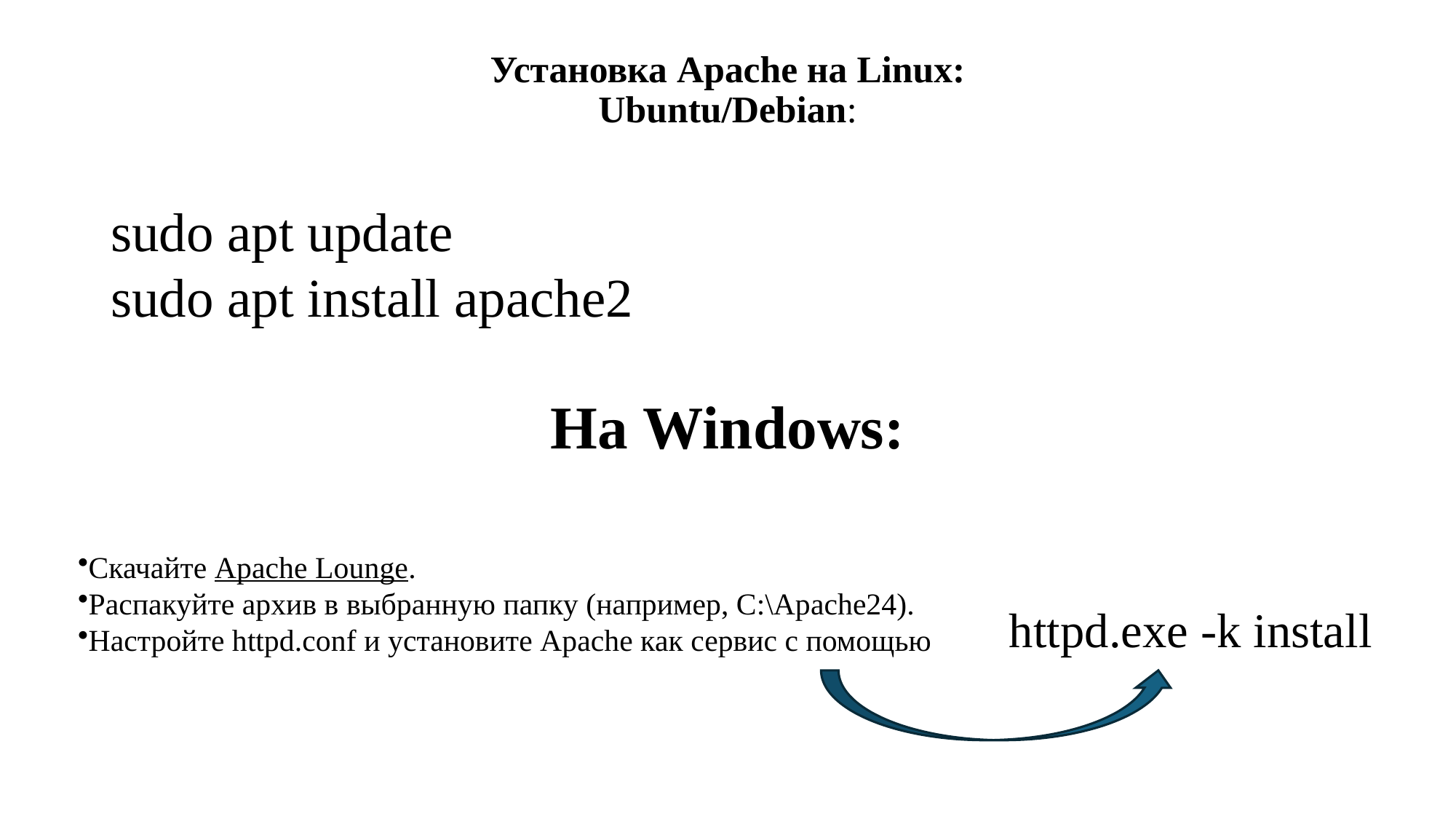

# Установка Apache на Linux: Ubuntu/Debian:
sudo apt update
sudo apt install apache2
На Windows:

Скачайте Apache Lounge.
Распакуйте архив в выбранную папку (например, C:\Apache24).
Настройте httpd.conf и установите Apache как сервис с помощью
httpd.exe -k install